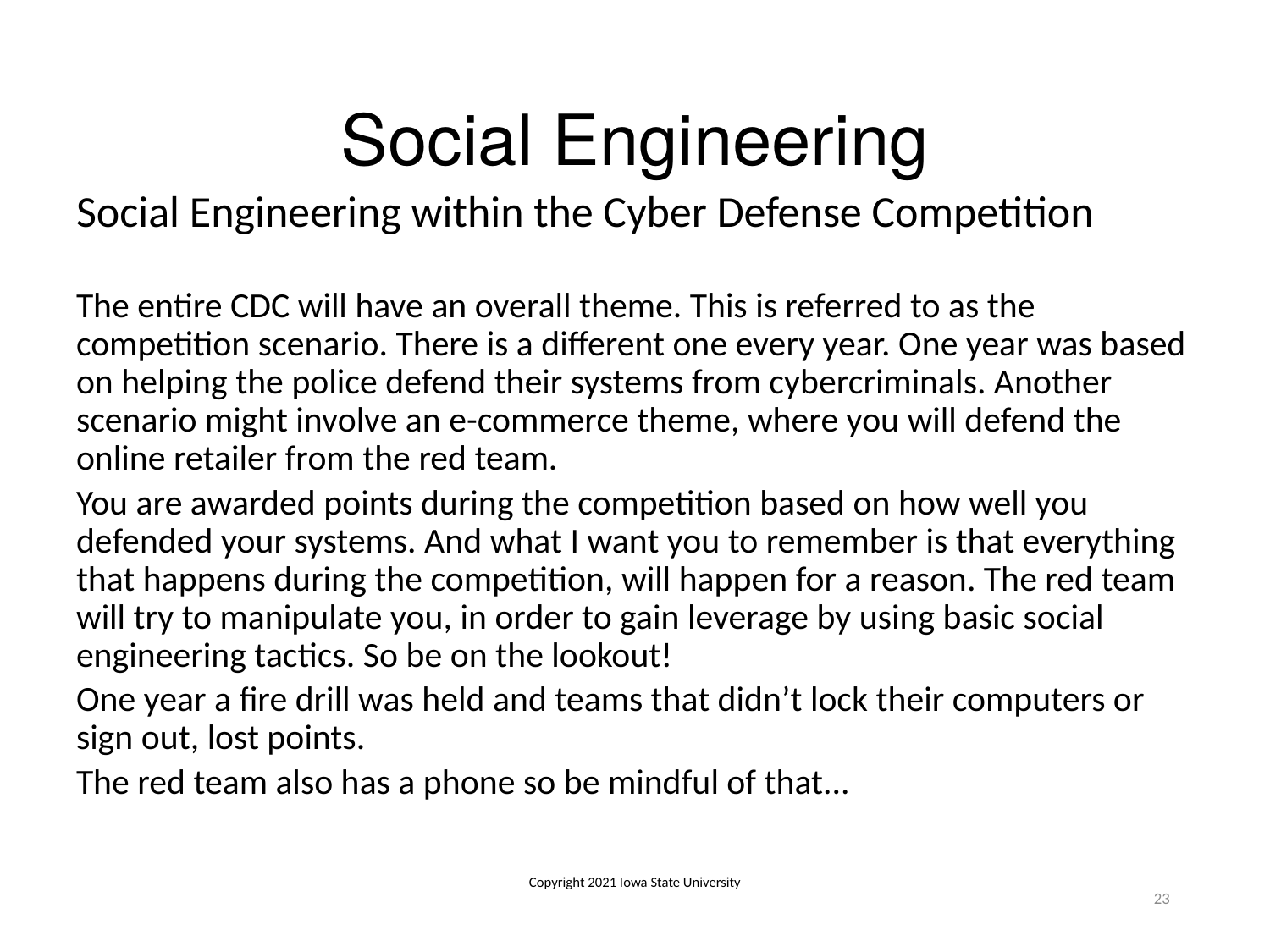

# Social Engineering
Social Engineering within the Cyber Defense Competition

The entire CDC will have an overall theme. This is referred to as the competition scenario. There is a different one every year. One year was based on helping the police defend their systems from cybercriminals. Another scenario might involve an e-commerce theme, where you will defend the online retailer from the red team.
You are awarded points during the competition based on how well you defended your systems. And what I want you to remember is that everything that happens during the competition, will happen for a reason. The red team will try to manipulate you, in order to gain leverage by using basic social engineering tactics. So be on the lookout!
One year a fire drill was held and teams that didn’t lock their computers or sign out, lost points.
The red team also has a phone so be mindful of that...

Copyright 2021 Iowa State University
23